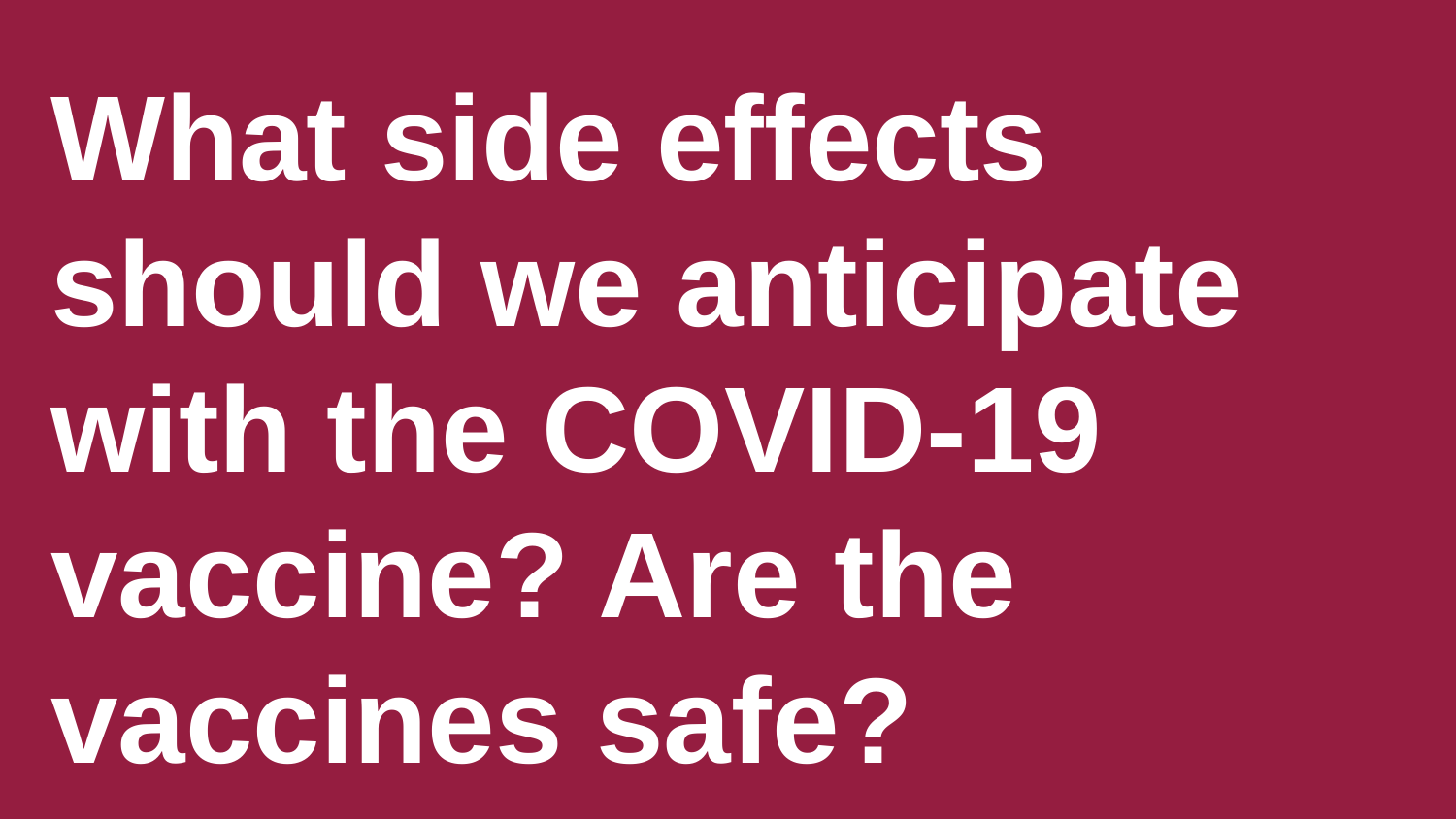

# What side effects should we anticipate with the COVID-19 vaccine? Are the vaccines safe?